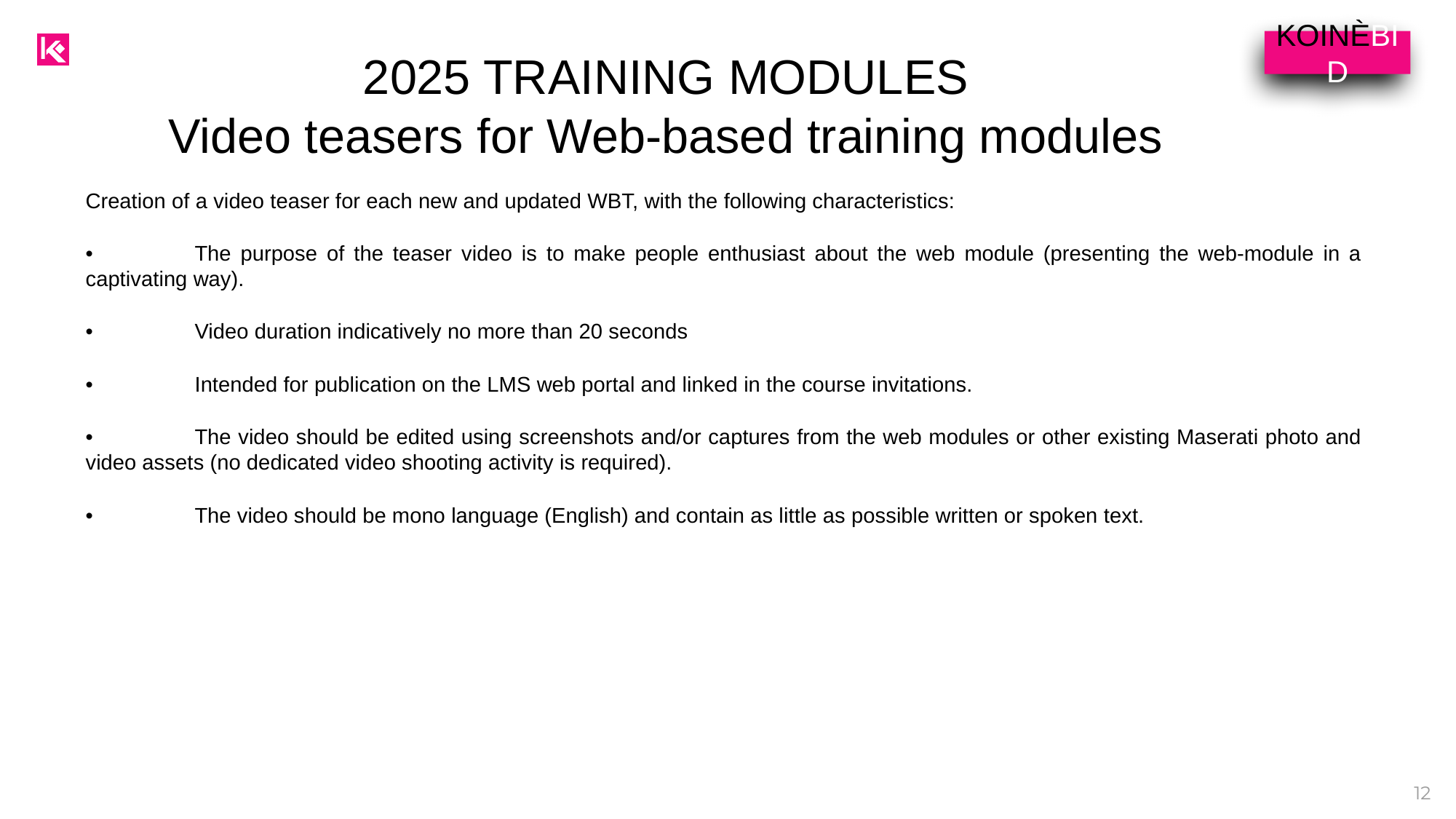

KOINÈBID

2025 TRAINING MODULES
Video teasers for Web-based training modules

Fca 6progetti
11 +6 WBT
6 IBT
6F2F test out
5 sales vct
6 VCT SALES FOLLOW UP
6 AS vct
6 FINANCE VCT
11 SALES MEMENTO
11 HANDOVER MEMENTO
8,5 TTT

Creation of a video teaser for each new and updated WBT, with the following characteristics:
•	The purpose of the teaser video is to make people enthusiast about the web module (presenting the web-module in a captivating way).
•	Video duration indicatively no more than 20 seconds
•	Intended for publication on the LMS web portal and linked in the course invitations.
•	The video should be edited using screenshots and/or captures from the web modules or other existing Maserati photo and video assets (no dedicated video shooting activity is required).
•	The video should be mono language (English) and contain as little as possible written or spoken text.

12